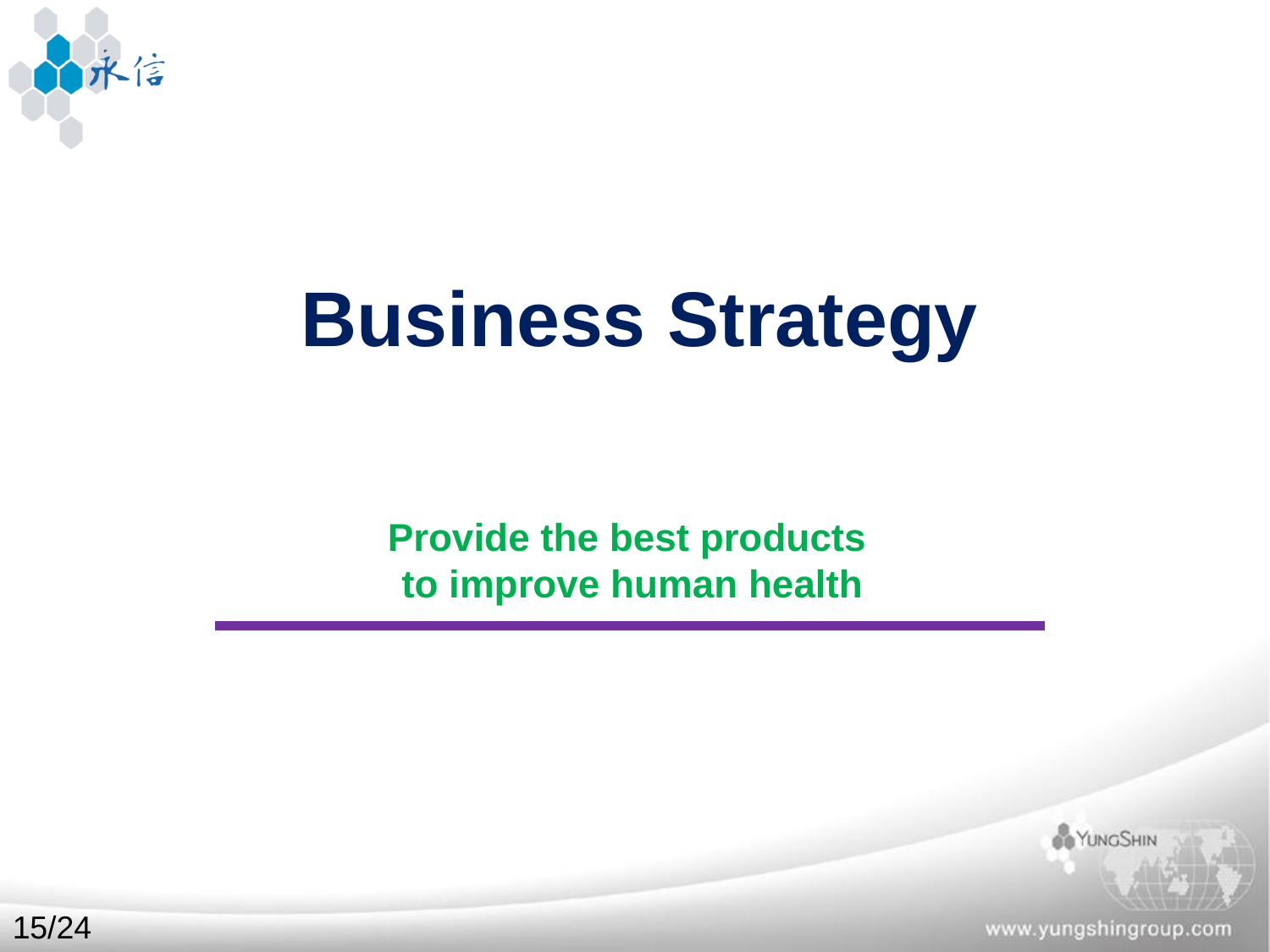

Business Strategy
Provide the best products
to improve human health
15/24